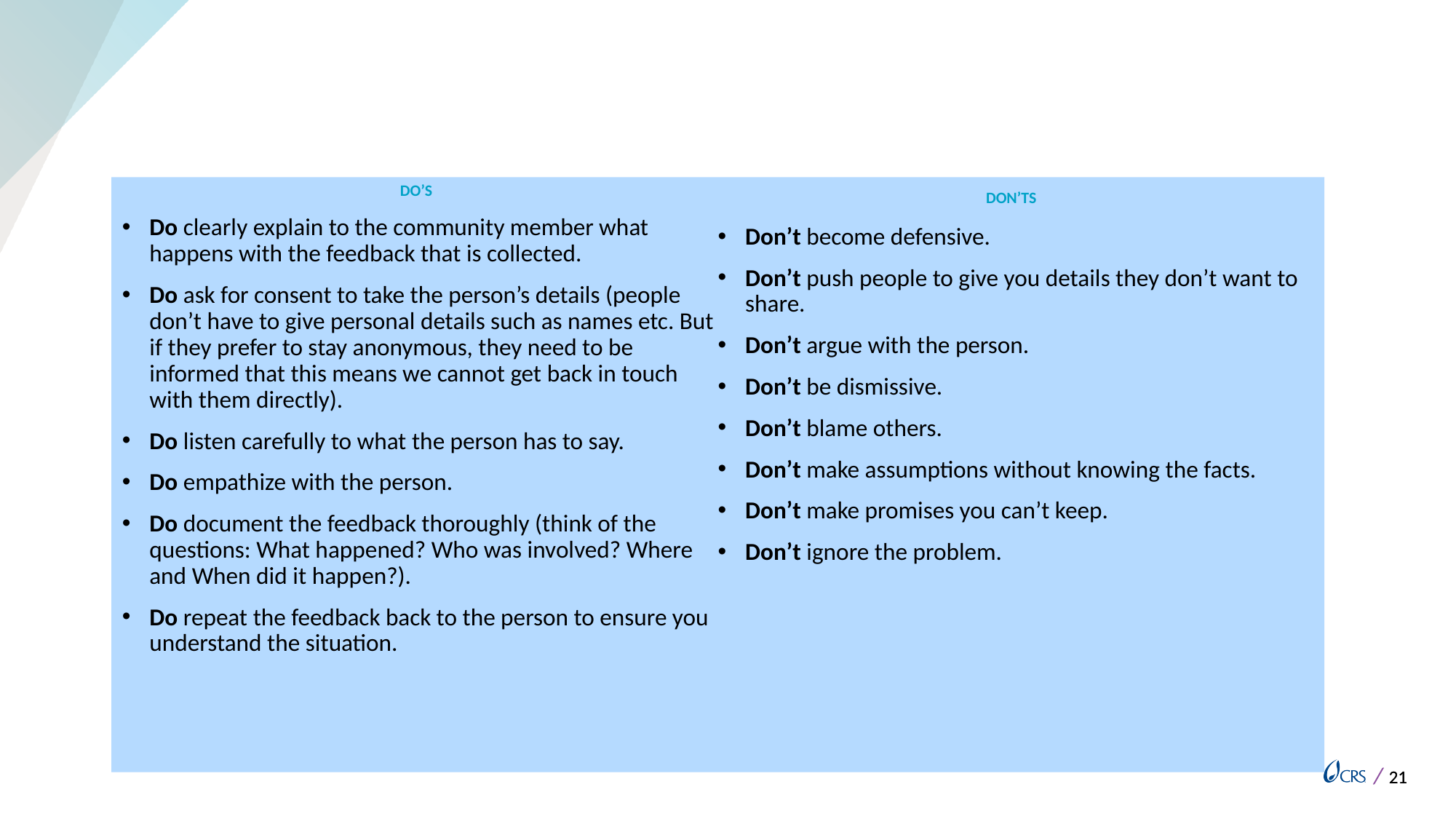

#

DO’S
Do clearly explain to the community member what happens with the feedback that is collected.
Do ask for consent to take the person’s details (people don’t have to give personal details such as names etc. But if they prefer to stay anonymous, they need to be informed that this means we cannot get back in touch with them directly).
Do listen carefully to what the person has to say.
Do empathize with the person.
Do document the feedback thoroughly (think of the questions: What happened? Who was involved? Where and When did it happen?).
Do repeat the feedback back to the person to ensure you understand the situation.

DON’TS
Don’t become defensive.
Don’t push people to give you details they don’t want to share.
Don’t argue with the person.
Don’t be dismissive.
Don’t blame others.
Don’t make assumptions without knowing the facts.
Don’t make promises you can’t keep.
Don’t ignore the problem.